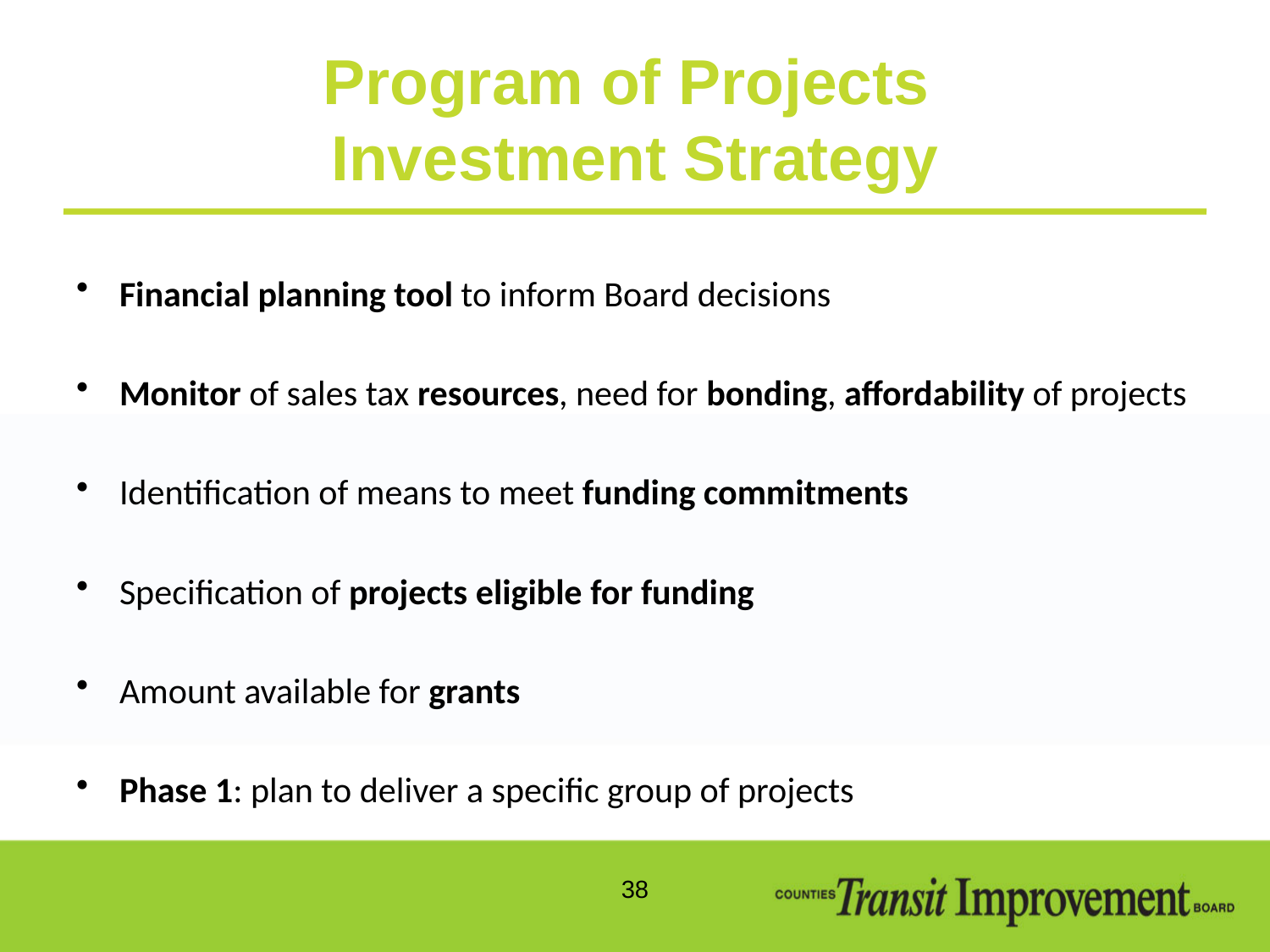

# Program of Projects Investment Strategy
Financial planning tool to inform Board decisions

Monitor of sales tax resources, need for bonding, affordability of projects

Identification of means to meet funding commitments

Specification of projects eligible for funding

Amount available for grants

Phase 1: plan to deliver a specific group of projects
38